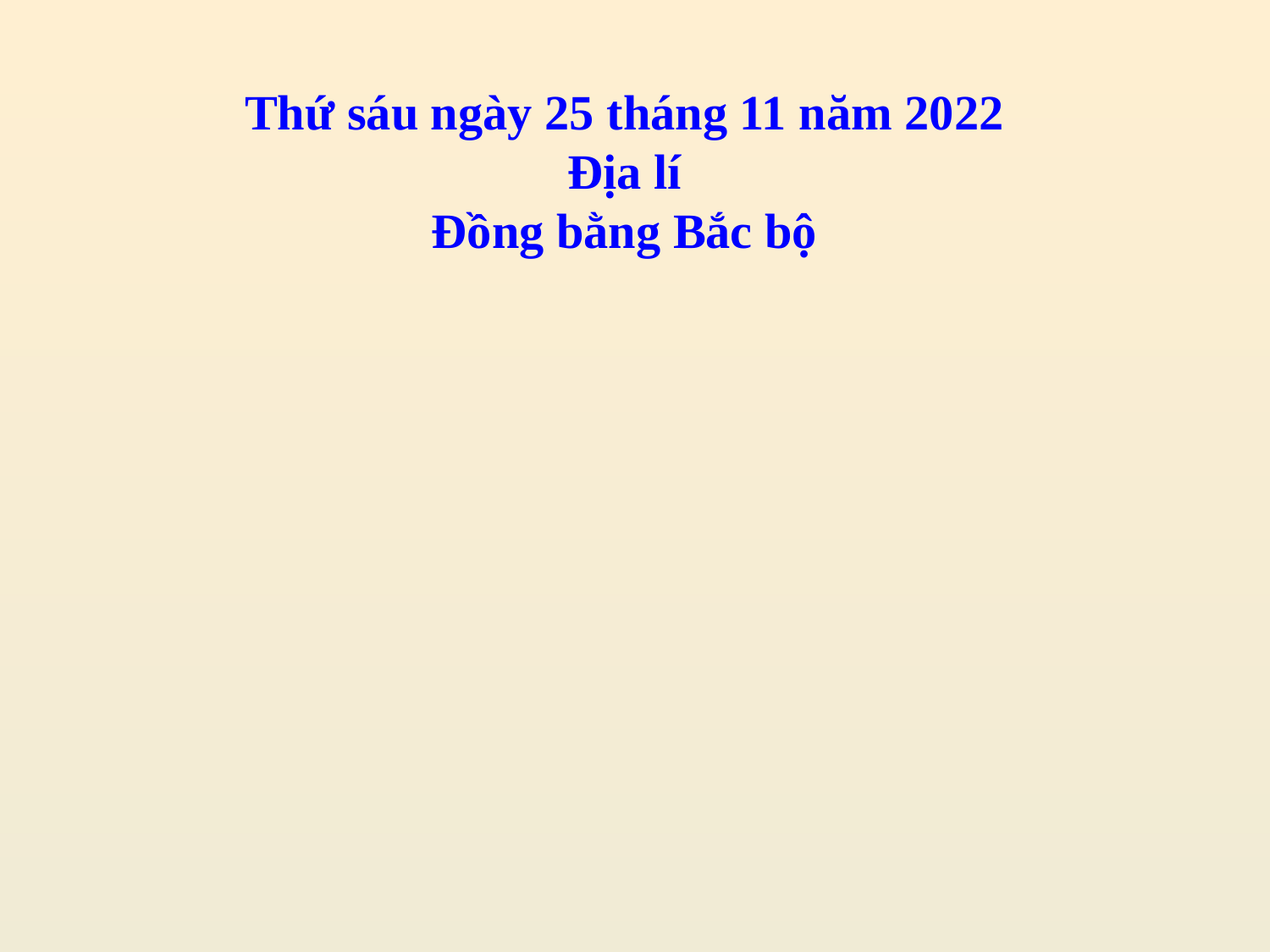

Thứ sáu ngày 25 tháng 11 năm 2022
Địa lí
Đồng bằng Bắc bộ